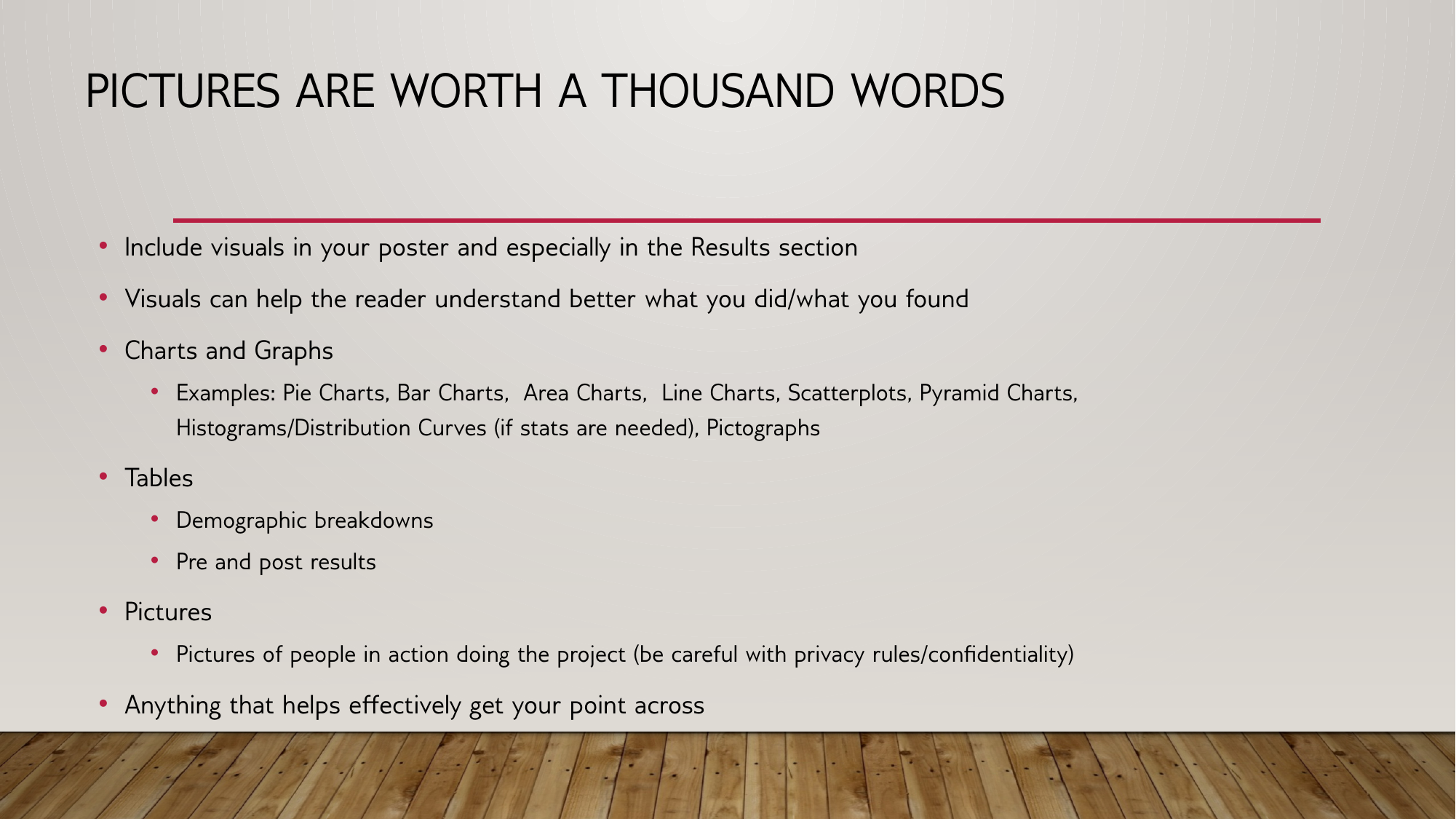

# Pictures are worth a thousand words
Include visuals in your poster and especially in the Results section
Visuals can help the reader understand better what you did/what you found
Charts and Graphs
Examples: Pie Charts, Bar Charts,  Area Charts,  Line Charts, Scatterplots, Pyramid Charts, Histograms/Distribution Curves (if stats are needed), Pictographs
Tables
Demographic breakdowns
Pre and post results
Pictures
Pictures of people in action doing the project (be careful with privacy rules/confidentiality)
Anything that helps effectively get your point across